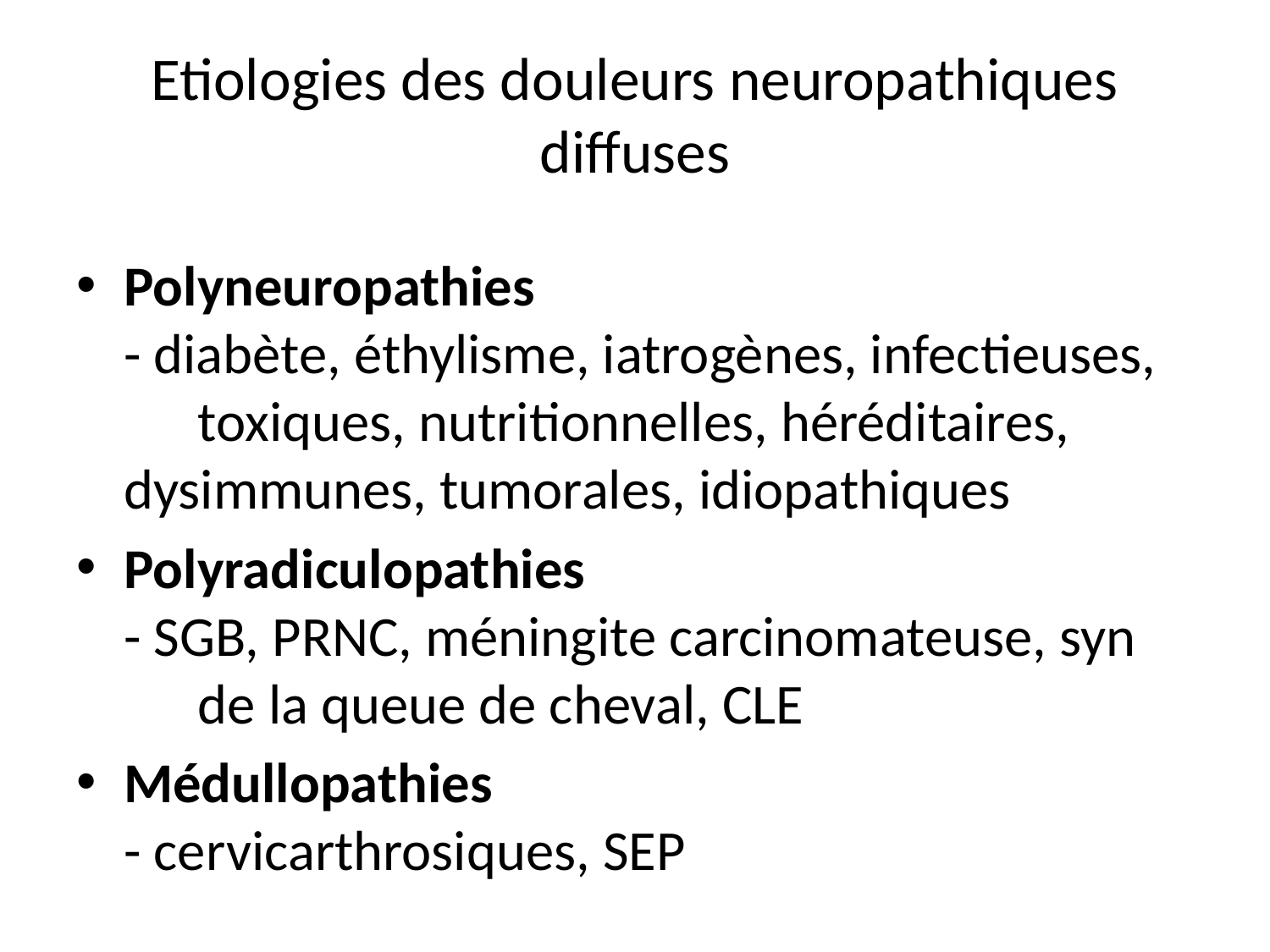

# Etiologies des douleurs neuropathiques diffuses
Polyneuropathies
- diabète, éthylisme, iatrogènes, infectieuses, 	toxiques, nutritionnelles, héréditaires, 	dysimmunes, tumorales, idiopathiques
Polyradiculopathies
- SGB, PRNC, méningite carcinomateuse, syn 	de la queue de cheval, CLE
Médullopathies
- cervicarthrosiques, SEP